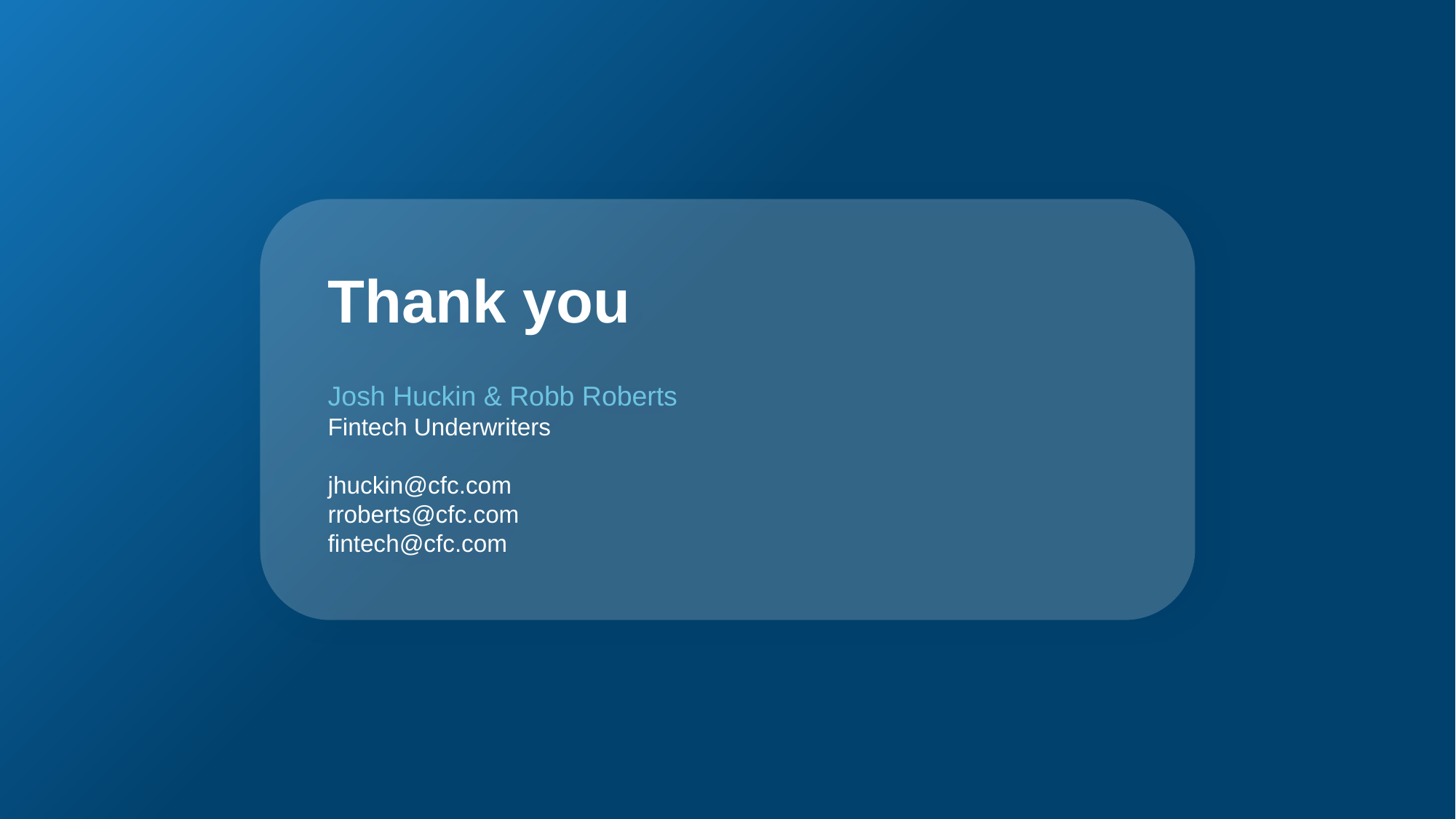

Thank you

Josh Huckin & Robb Roberts
Fintech Underwriters
jhuckin@cfc.com
rroberts@cfc.com
fintech@cfc.com